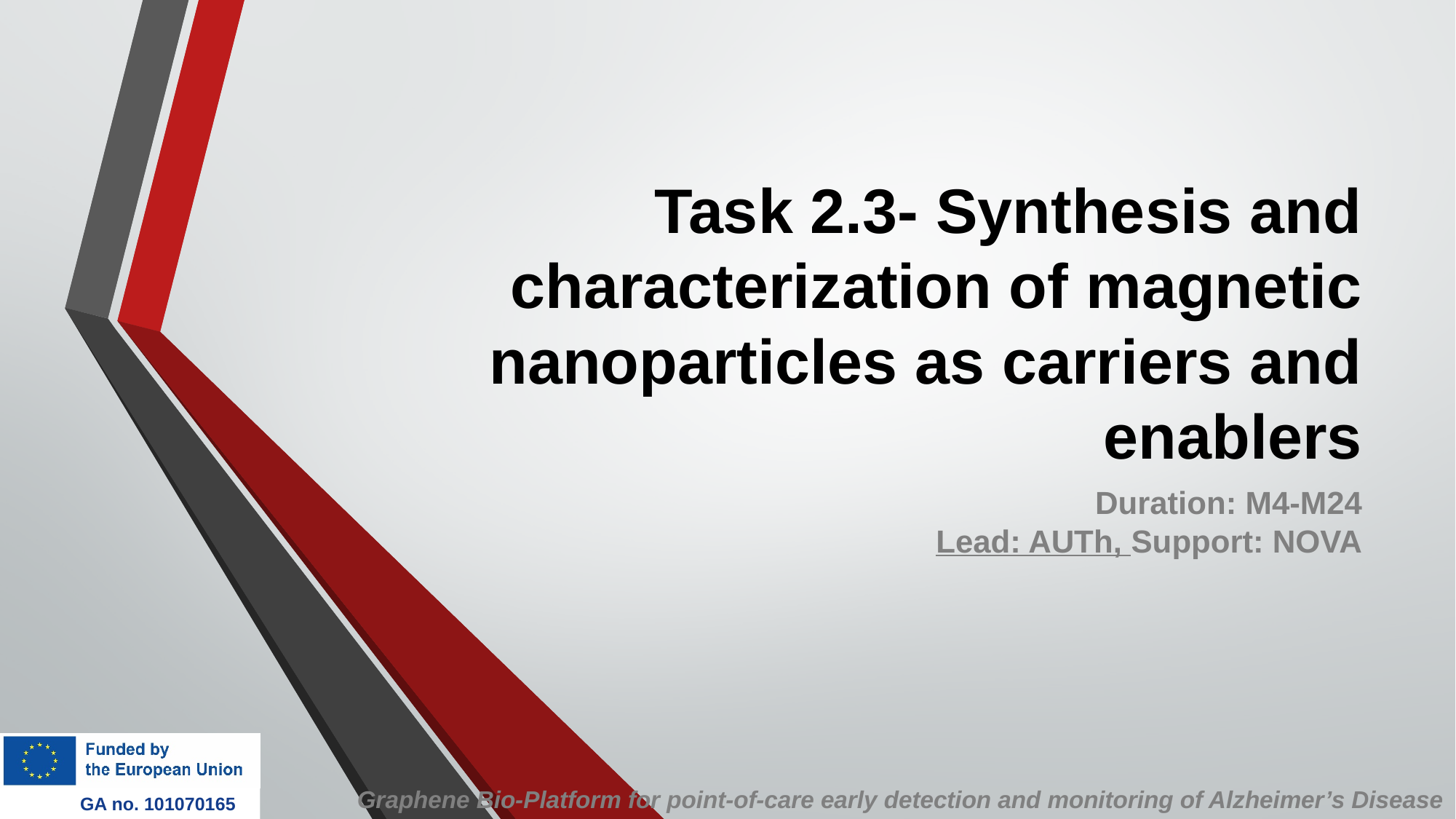

# Task 2.3- Synthesis and characterization of magnetic nanoparticles as carriers and enablers
Duration: M4-M24
Lead: AUTh, Support: NOVA
Graphene Bio-Platform for point-of-care early detection and monitoring of Alzheimer’s Disease